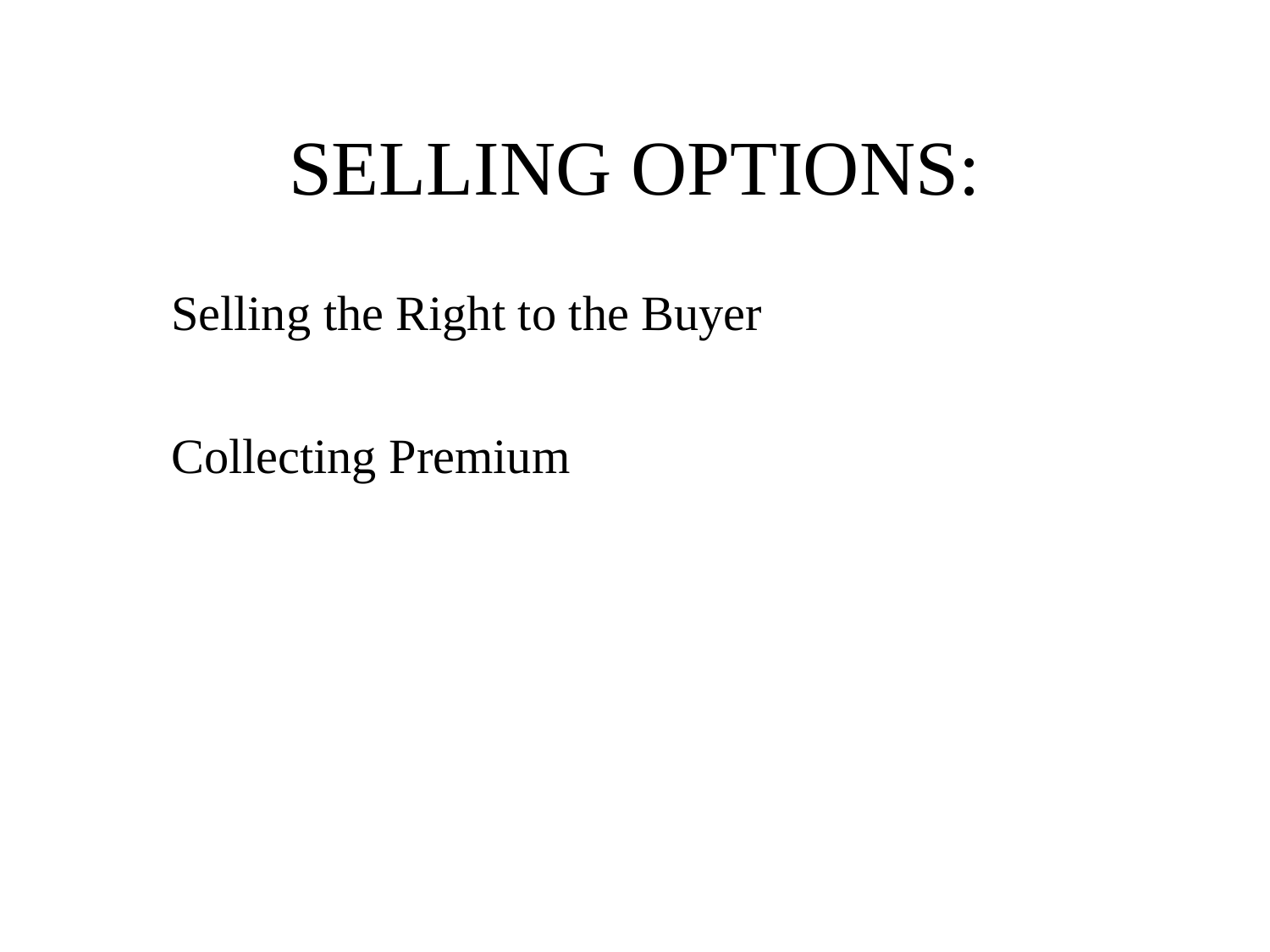

# SELLING OPTIONS:
Selling the Right to the Buyer

Collecting Premium